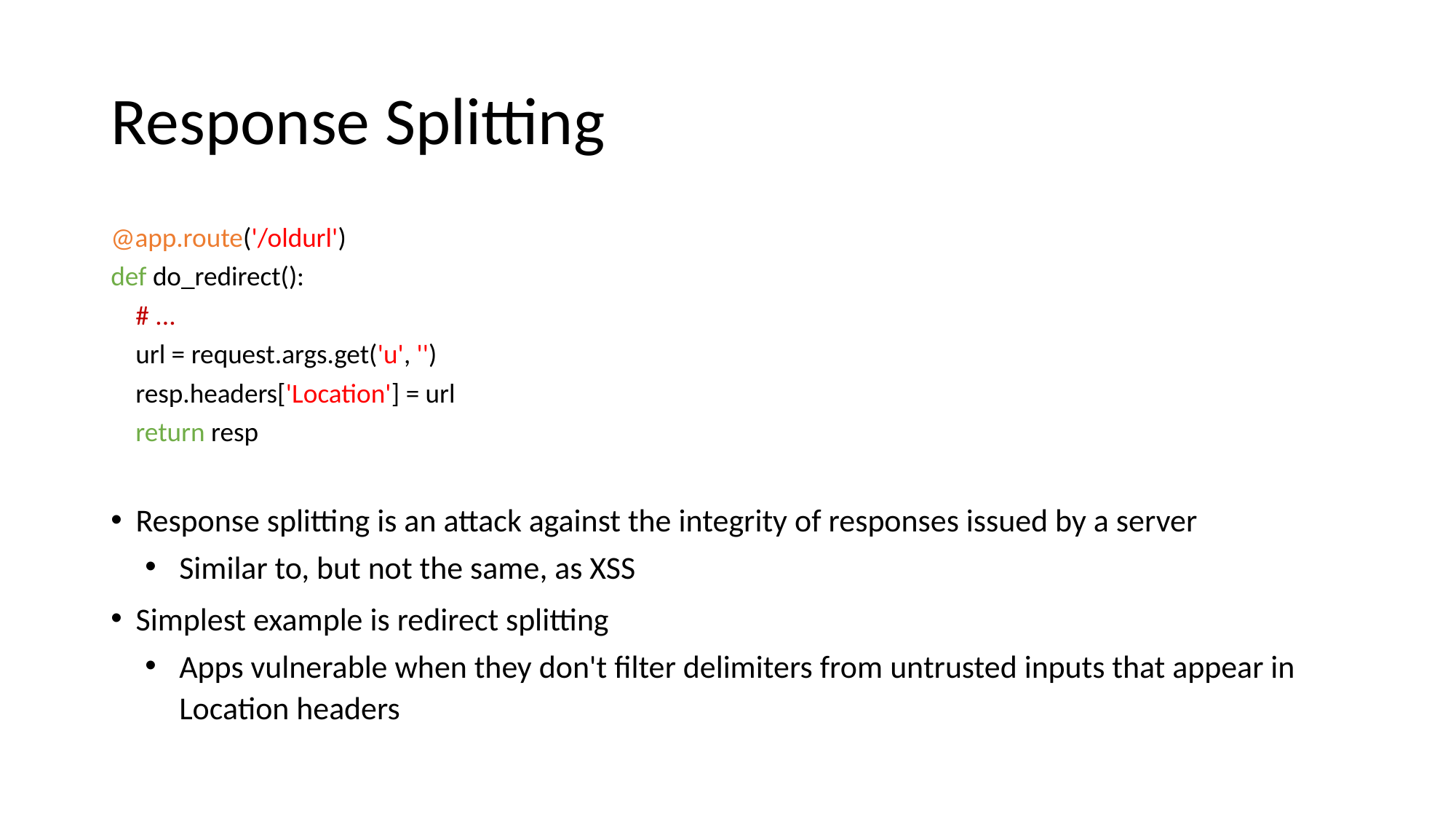

# Response Splitting
@app.route('/oldurl')
def do_redirect():
    # ...
    url = request.args.get('u', '')
    resp.headers['Location'] = url
    return resp

Response splitting is an attack against the integrity of responses issued by a server
Similar to, but not the same, as XSS
Simplest example is redirect splitting
Apps vulnerable when they don't filter delimiters from untrusted inputs that appear in Location headers